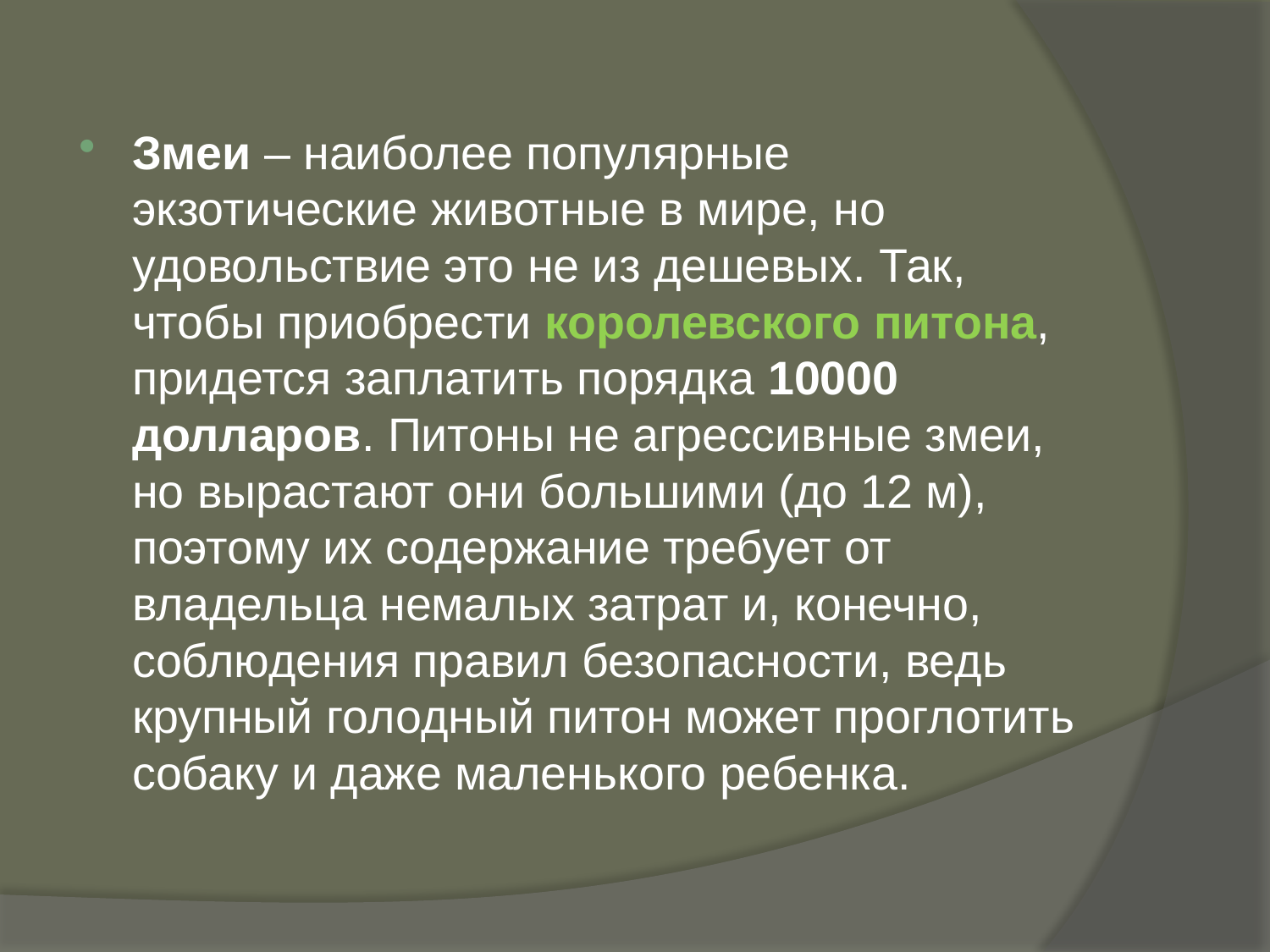

Змеи – наиболее популярные экзотические животные в мире, но удовольствие это не из дешевых. Так, чтобы приобрести королевского питона,  придется заплатить порядка 10000 долларов. Питоны не агрессивные змеи, но вырастают они большими (до 12 м), поэтому их содержание требует от владельца немалых затрат и, конечно, соблюдения правил безопасности, ведь крупный голодный питон может проглотить собаку и даже маленького ребенка.